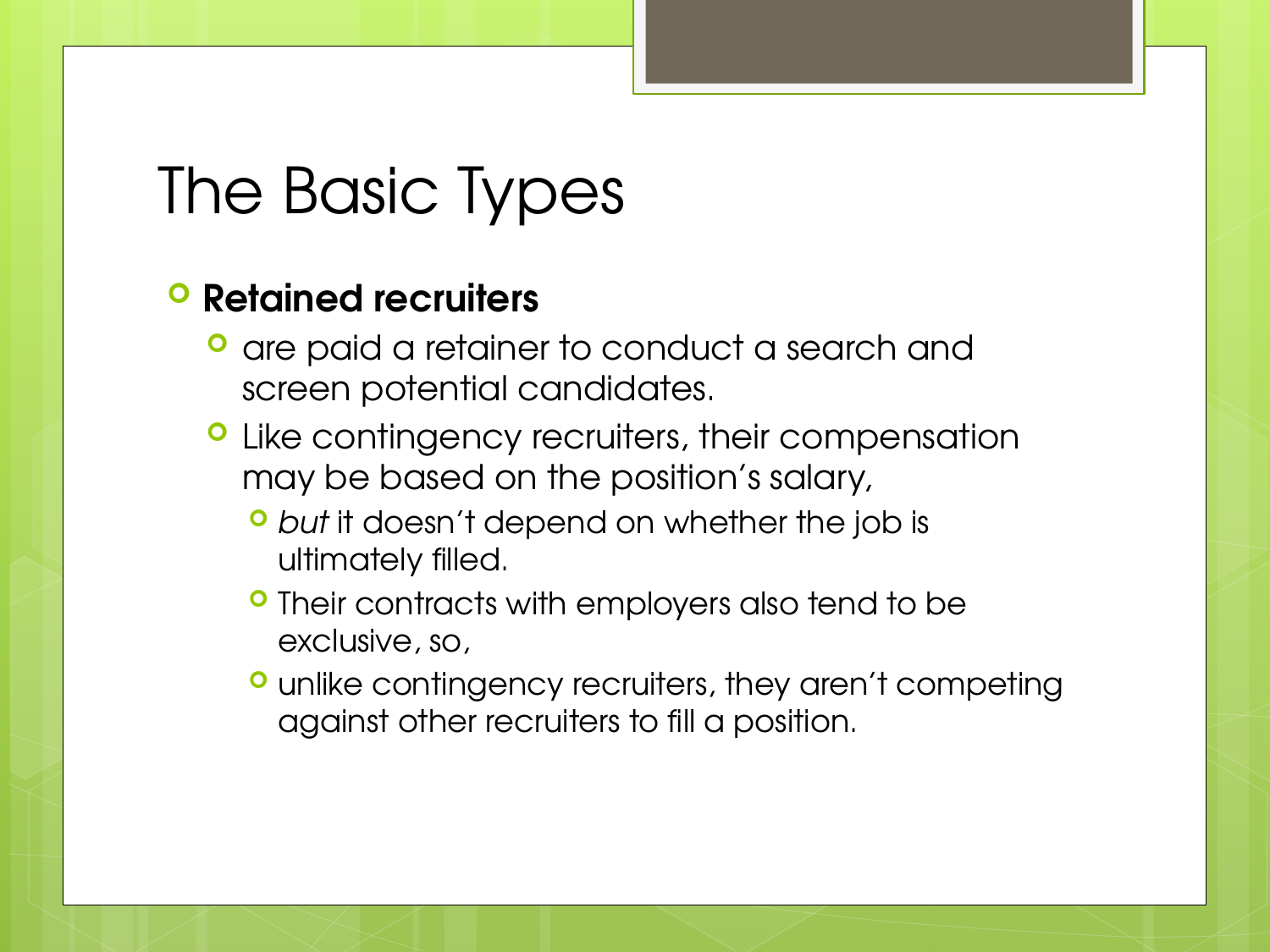

# The Basic Types
Retained recruiters
are paid a retainer to conduct a search and screen potential candidates.
Like contingency recruiters, their compensation may be based on the position’s salary,
but it doesn’t depend on whether the job is ultimately filled.
Their contracts with employers also tend to be exclusive, so,
unlike contingency recruiters, they aren’t competing against other recruiters to fill a position.